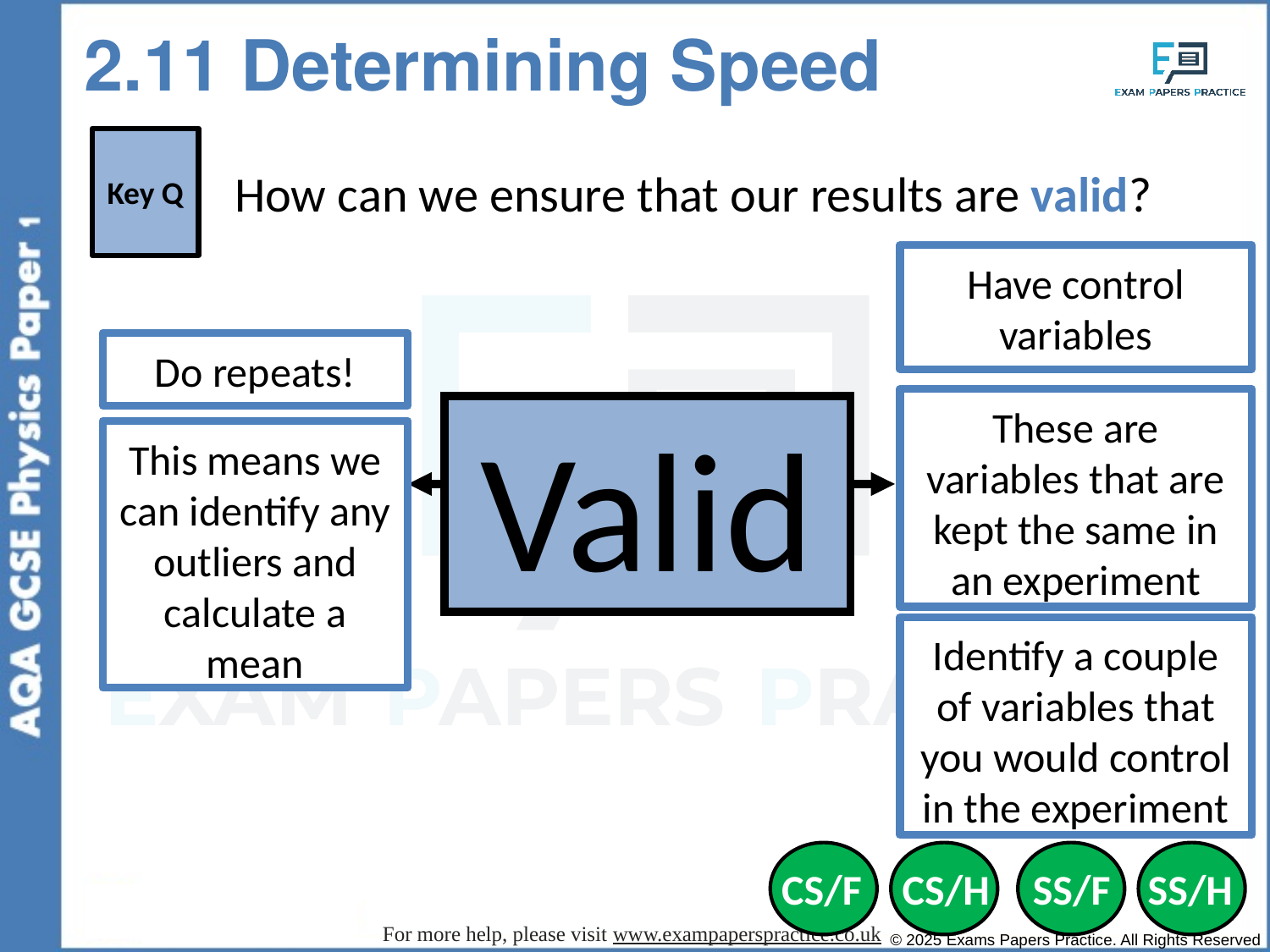

2.11 Determining Speed

Key Q

How can we ensure that our results are valid?
Have control variables
Do repeats!
These are variables that are kept the same in an experiment
Valid
This means we can identify any outliers and calculate a mean
Identify a couple of variables that you would control in the experiment